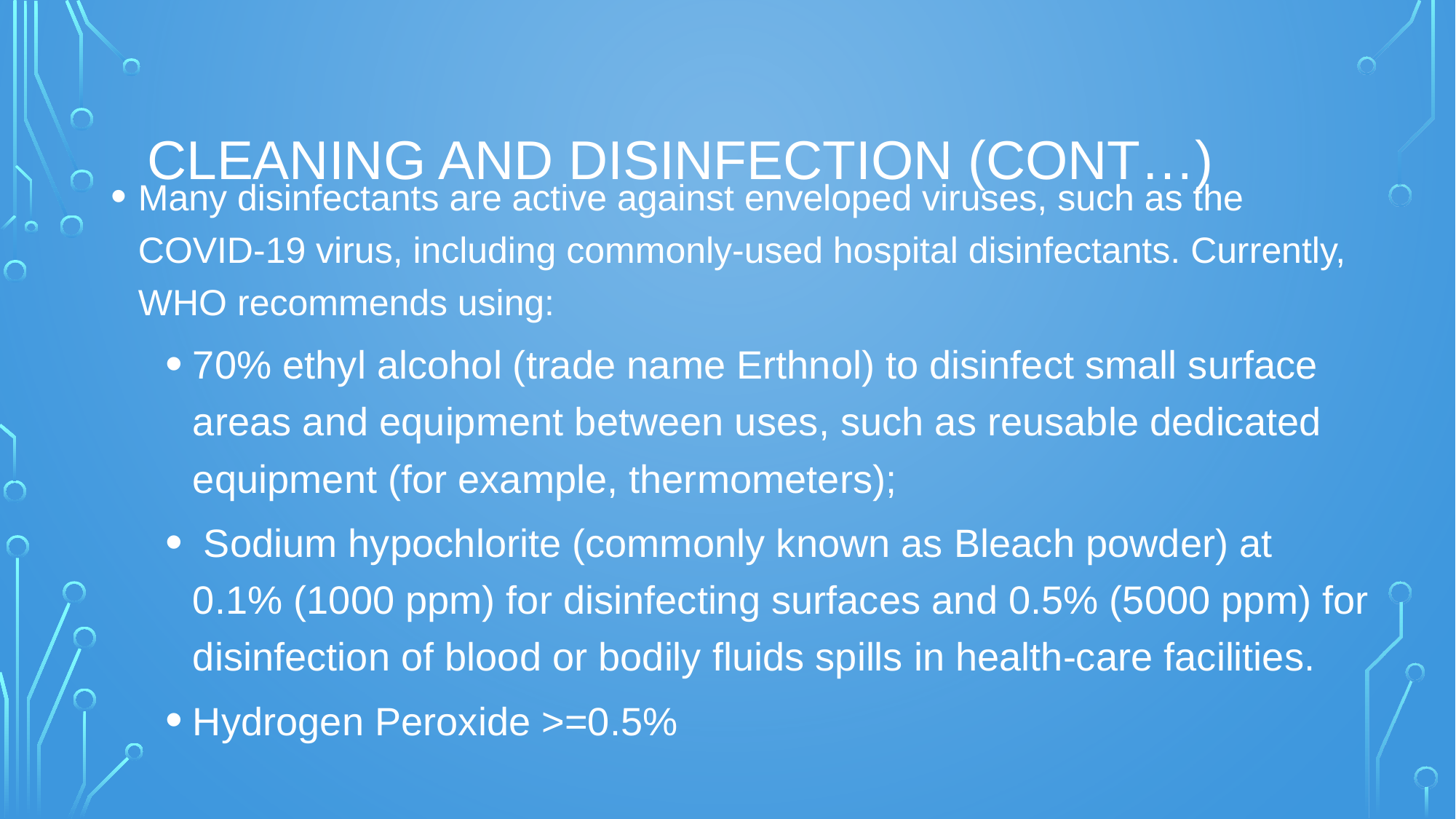

# Cleaning and Disinfection (cont…)
Many disinfectants are active against enveloped viruses, such as the COVID-19 virus, including commonly-used hospital disinfectants. Currently, WHO recommends using:
70% ethyl alcohol (trade name Erthnol) to disinfect small surface areas and equipment between uses, such as reusable dedicated equipment (for example, thermometers);
 Sodium hypochlorite (commonly known as Bleach powder) at 0.1% (1000 ppm) for disinfecting surfaces and 0.5% (5000 ppm) for disinfection of blood or bodily fluids spills in health-care facilities.
Hydrogen Peroxide >=0.5%